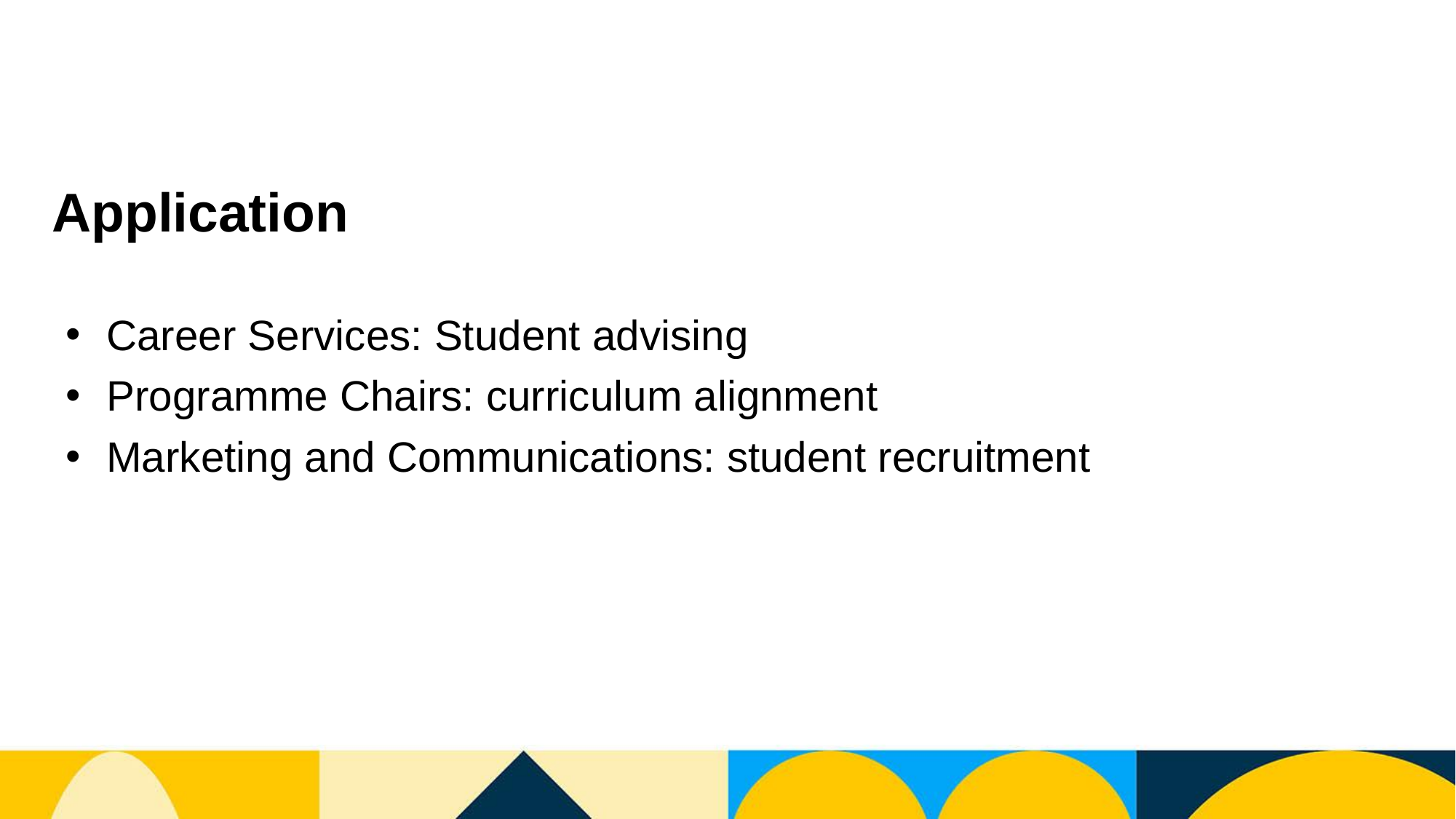

# Application
Career Services: Student advising
Programme Chairs: curriculum alignment
Marketing and Communications: student recruitment